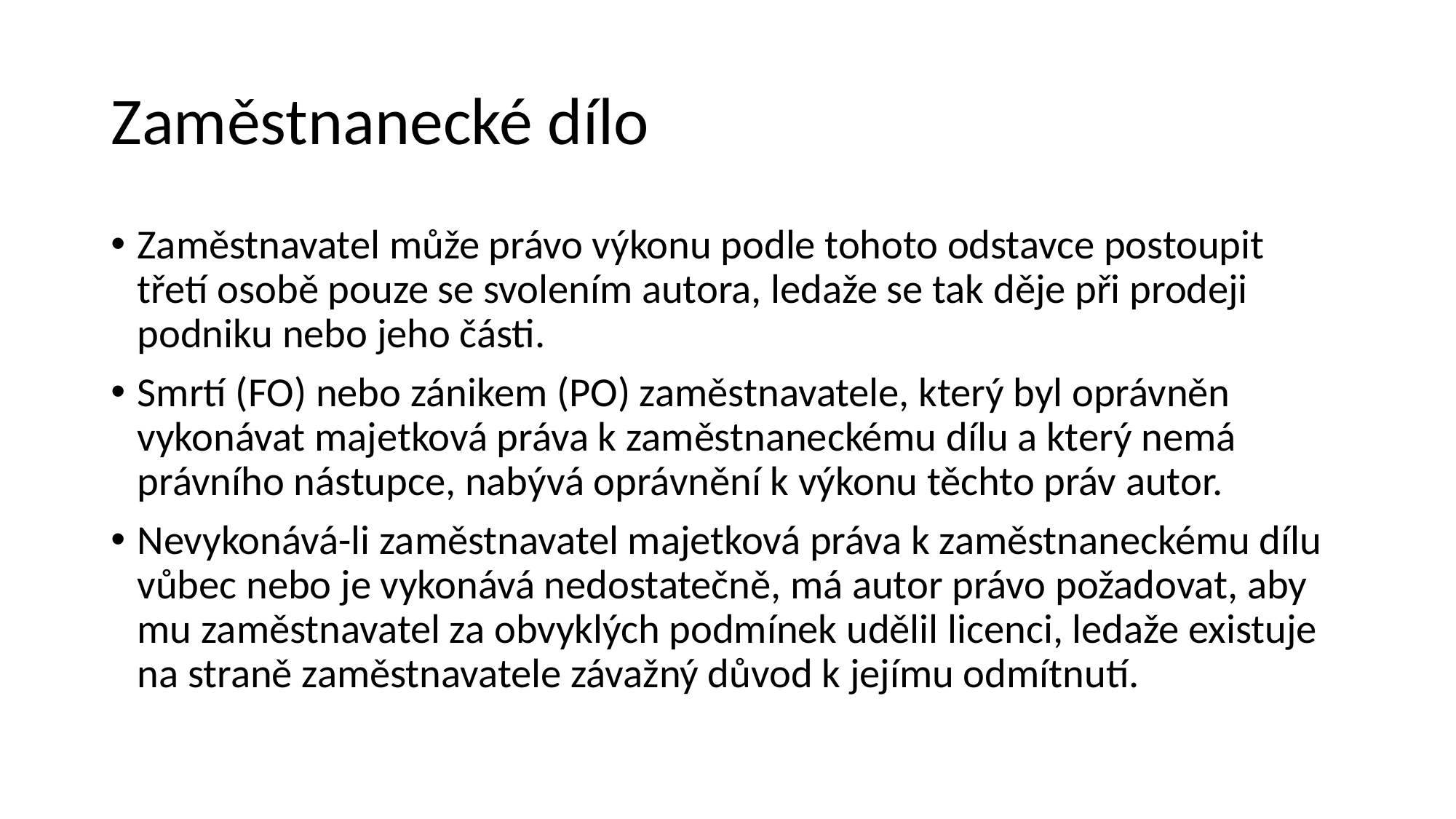

# Zaměstnanecké dílo
Zaměstnavatel může právo výkonu podle tohoto odstavce postoupit třetí osobě pouze se svolením autora, ledaže se tak děje při prodeji podniku nebo jeho části.
Smrtí (FO) nebo zánikem (PO) zaměstnavatele, který byl oprávněn vykonávat majetková práva k zaměstnaneckému dílu a který nemá právního nástupce, nabývá oprávnění k výkonu těchto práv autor.
Nevykonává-li zaměstnavatel majetková práva k zaměstnaneckému dílu vůbec nebo je vykonává nedostatečně, má autor právo požadovat, aby mu zaměstnavatel za obvyklých podmínek udělil licenci, ledaže existuje na straně zaměstnavatele závažný důvod k jejímu odmítnutí.